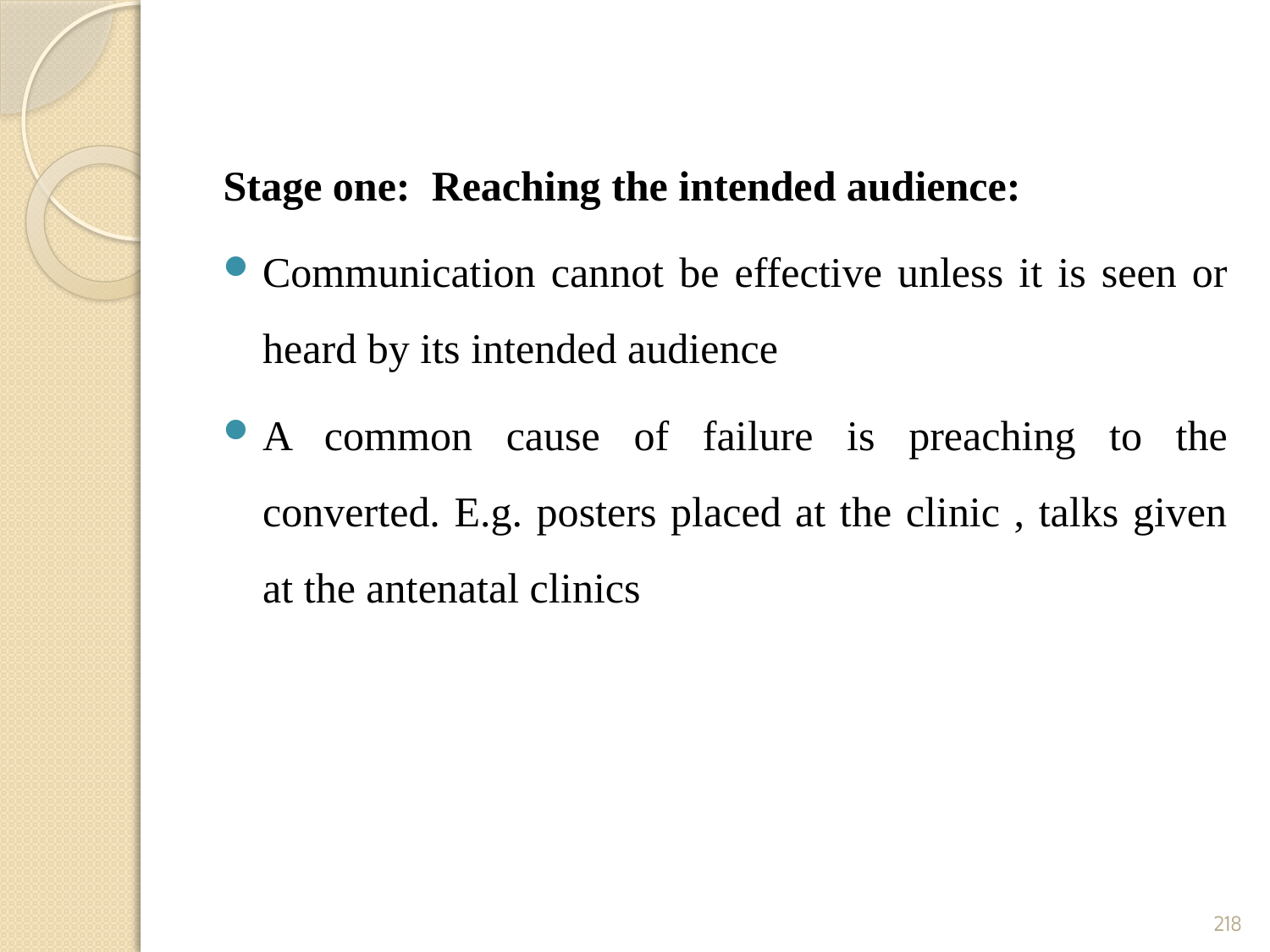

Stage one:  Reaching the intended audience:
Communication cannot be effective unless it is seen or heard by its intended audience
A common cause of failure is preaching to the converted. E.g. posters placed at the clinic , talks given at the antenatal clinics
218